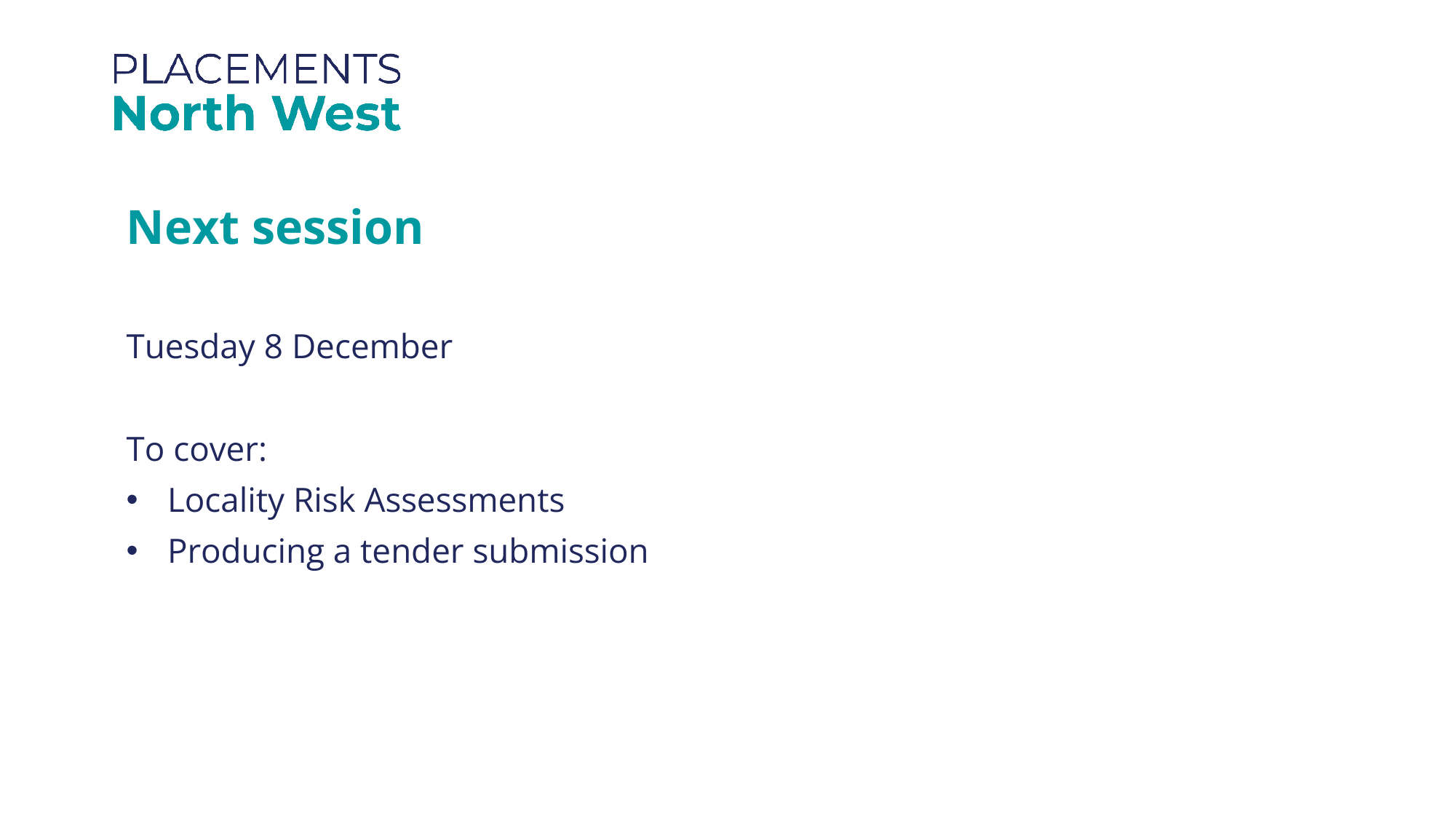

Next session

Tuesday 8 December

To cover:
Locality Risk Assessments
Producing a tender submission